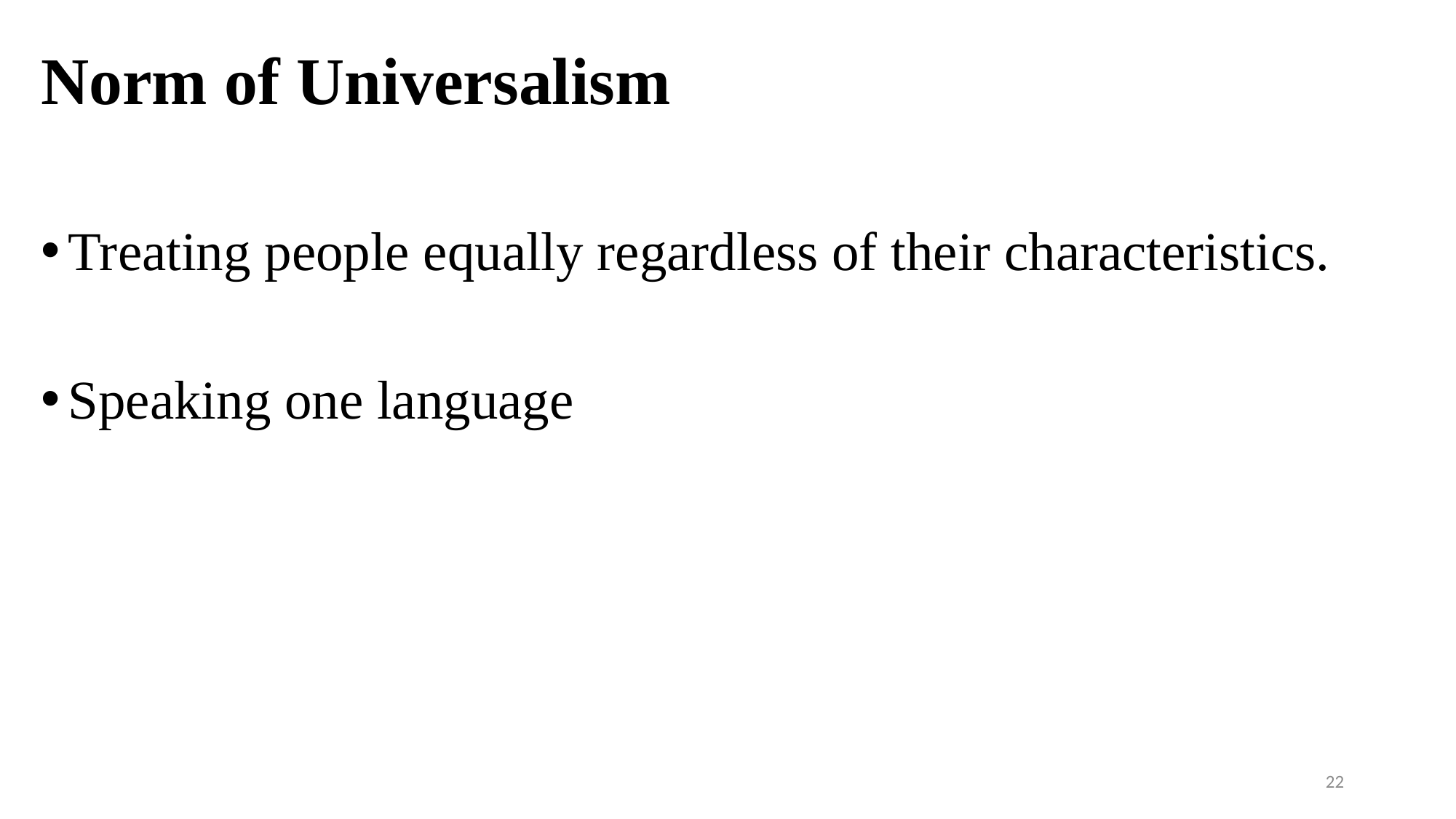

# Norm of Universalism
Treating people equally regardless of their characteristics.

Speaking one language
22